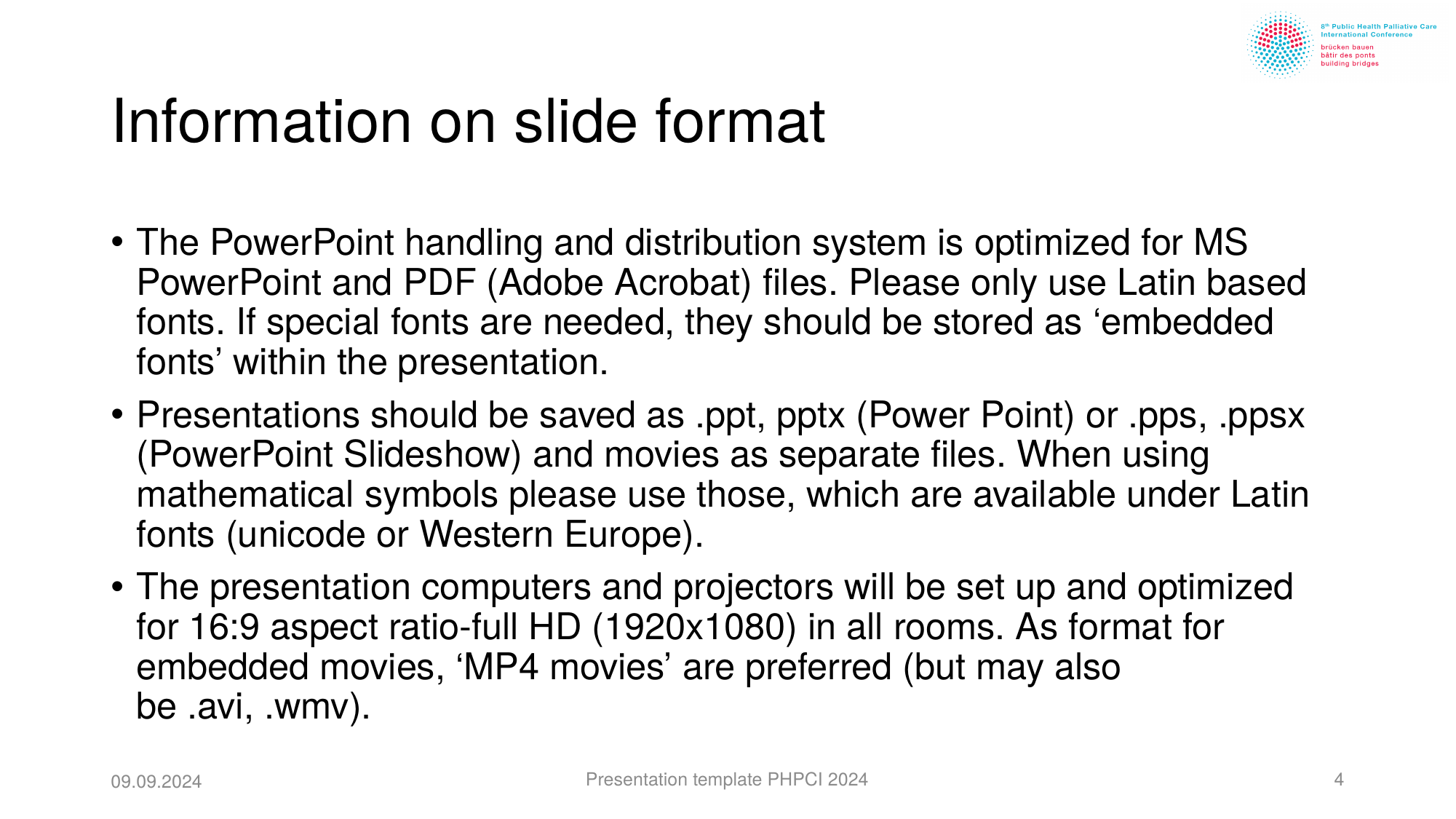

# Information on slide format
The PowerPoint handling and distribution system is optimized for MS PowerPoint and PDF (Adobe Acrobat) files. Please only use Latin based fonts. If special fonts are needed, they should be stored as ‘embedded fonts’ within the presentation.
Presentations should be saved as .ppt, pptx (Power Point) or .pps, .ppsx (PowerPoint Slideshow) and movies as separate files. When using mathematical symbols please use those, which are available under Latin fonts (unicode or Western Europe).
The presentation computers and projectors will be set up and optimized for 16:9 aspect ratio-full HD (1920x1080) in all rooms. As format for embedded movies, ‘MP4 movies’ are preferred (but may also be .avi, .wmv).

09.09.2024
Presentation template PHPCI 2024
4